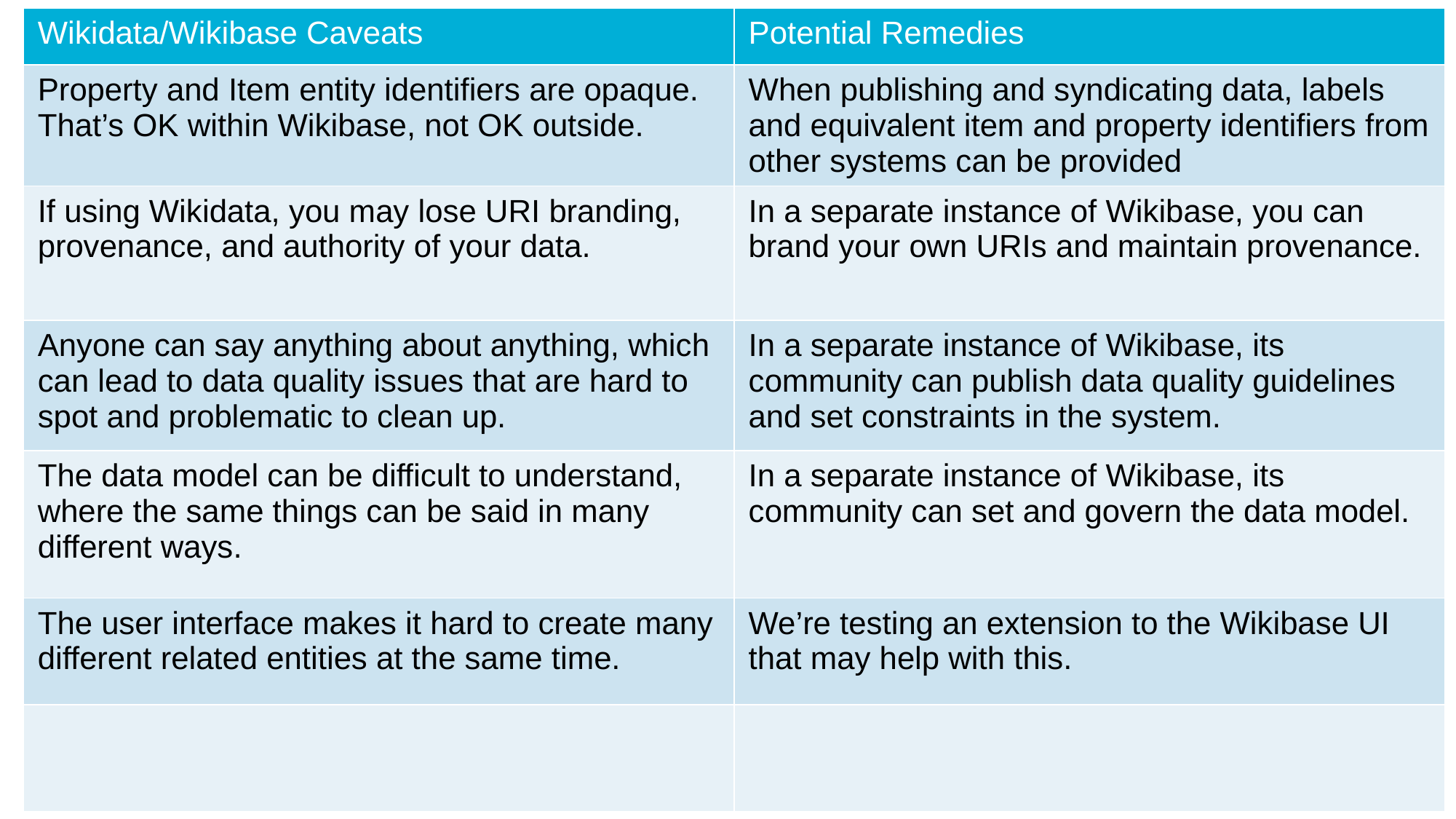

| Wikidata/Wikibase Caveats | Potential Remedies |
| --- | --- |
| Property and Item entity identifiers are opaque. That’s OK within Wikibase, not OK outside. | When publishing and syndicating data, labels and equivalent item and property identifiers from other systems can be provided |
| If using Wikidata, you may lose URI branding, provenance, and authority of your data. | In a separate instance of Wikibase, you can brand your own URIs and maintain provenance. |
| Anyone can say anything about anything, which can lead to data quality issues that are hard to spot and problematic to clean up. | In a separate instance of Wikibase, its community can publish data quality guidelines and set constraints in the system. |
| The data model can be difficult to understand, where the same things can be said in many different ways. | In a separate instance of Wikibase, its community can set and govern the data model. |
| The user interface makes it hard to create many different related entities at the same time. | We’re testing an extension to the Wikibase UI that may help with this. |
|  |  |